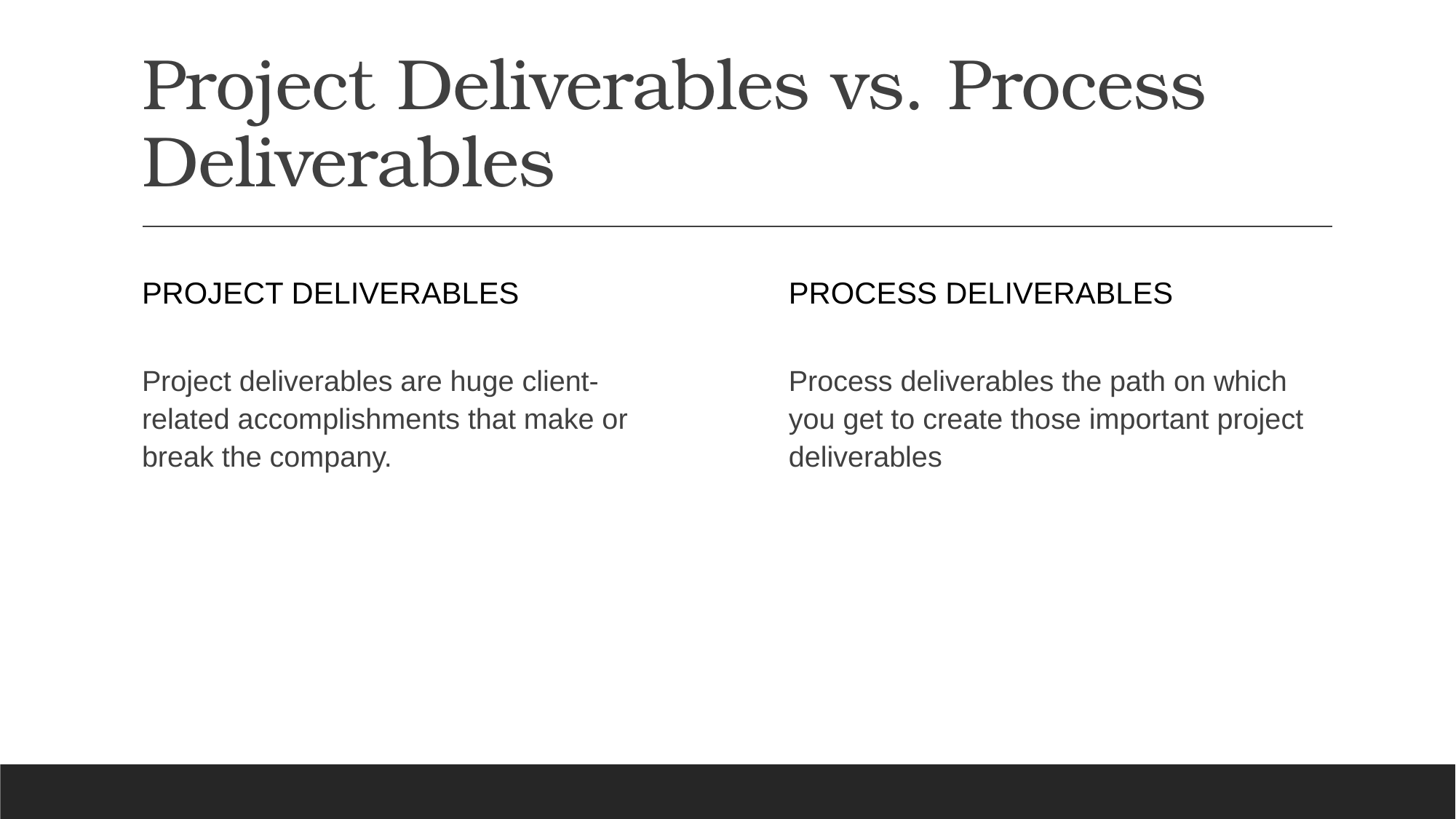

# Project Deliverables vs. Process Deliverables
Project deliverables
Process deliverables
Process deliverables the path on which you get to create those important project deliverables
Project deliverables are huge client-related accomplishments that make or break the company.